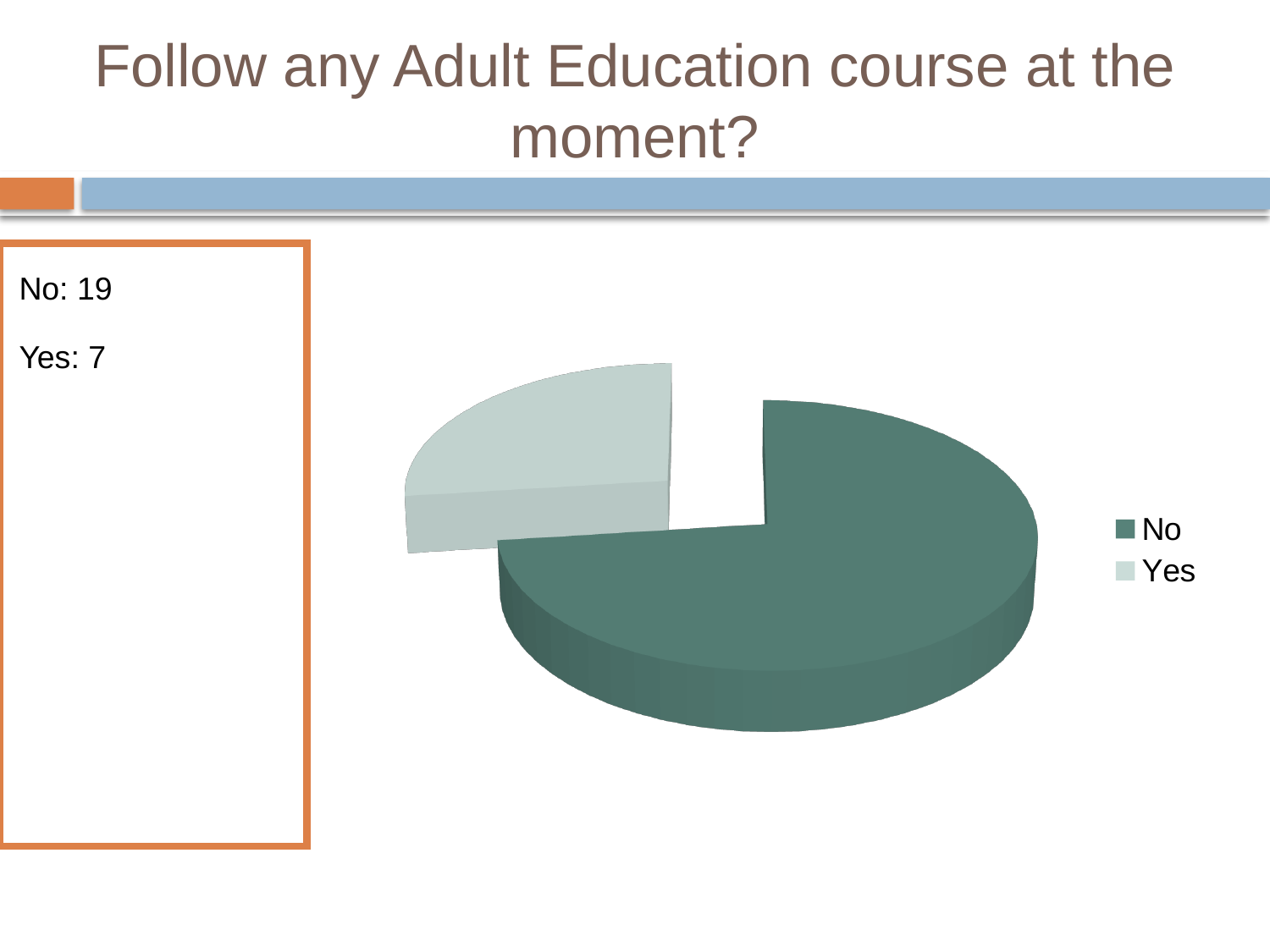

# Follow any Adult Education course at the moment?
No: 19
Yes: 7

[unsupported chart]